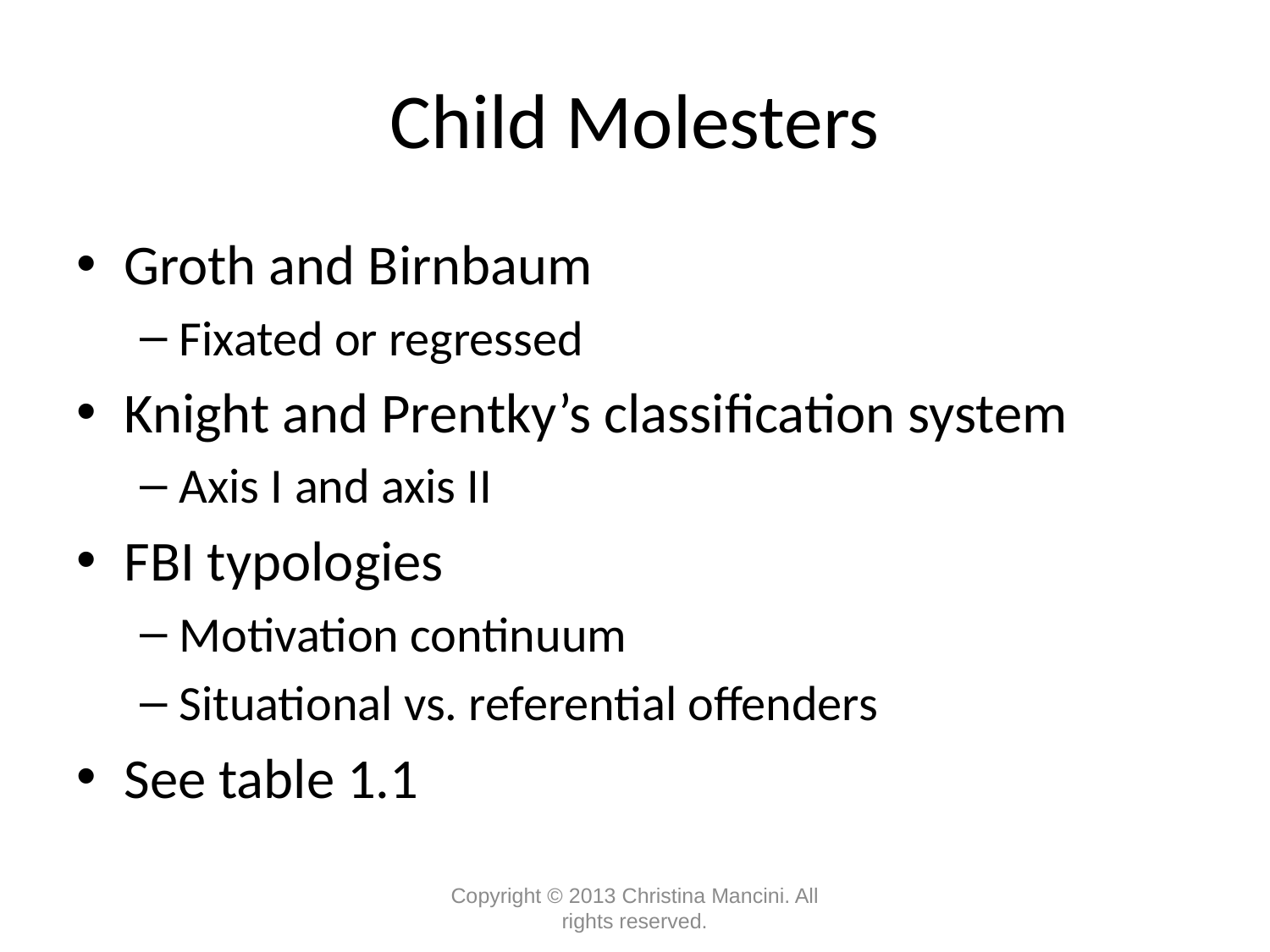

# Child Molesters
Groth and Birnbaum
Fixated or regressed
Knight and Prentky’s classification system
Axis I and axis II
FBI typologies
Motivation continuum
Situational vs. referential offenders
See table 1.1
Copyright © 2013 Christina Mancini. All rights reserved.